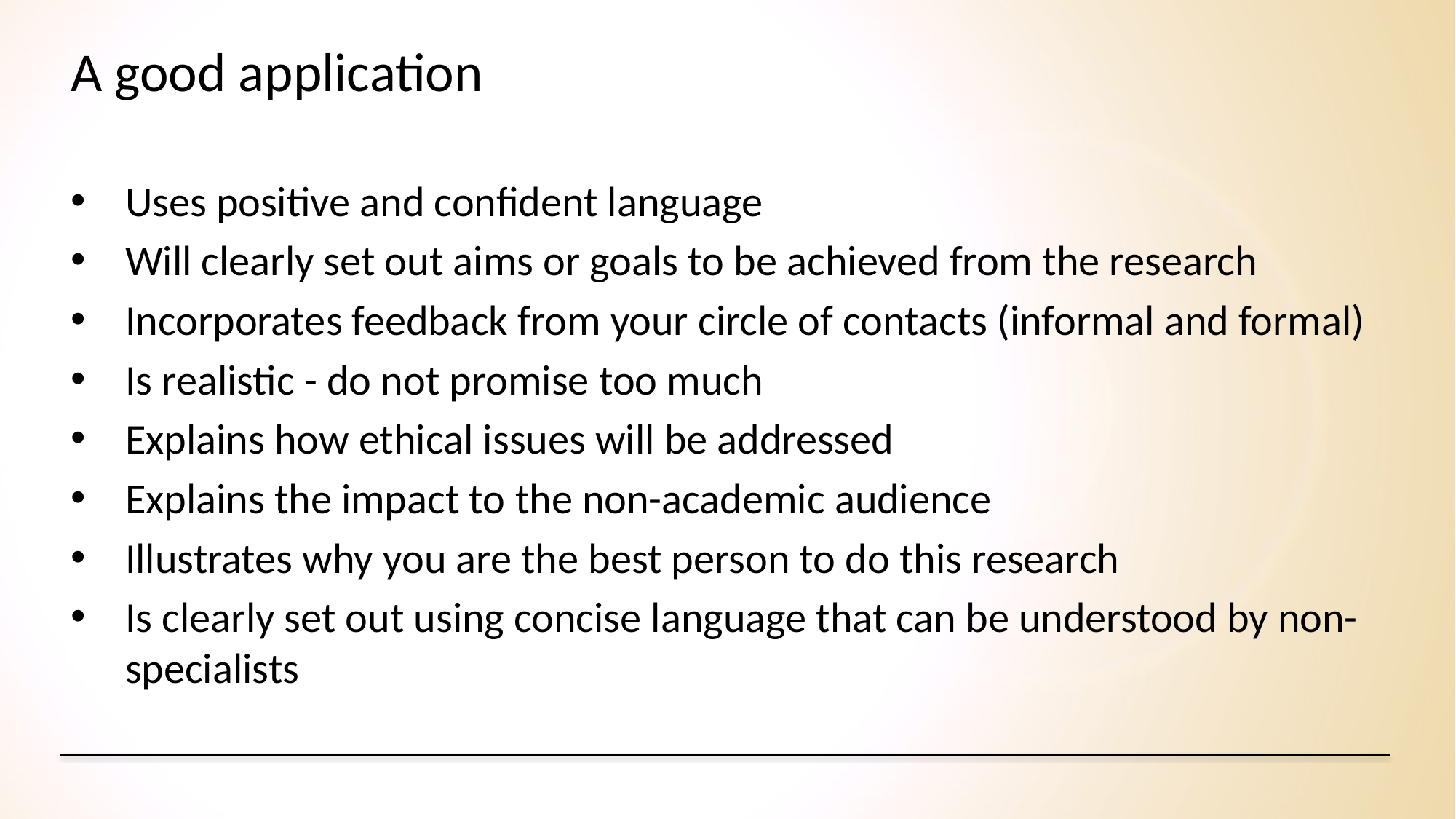

# A good application
Uses positive and confident language
Will clearly set out aims or goals to be achieved from the research
Incorporates feedback from your circle of contacts (informal and formal)
Is realistic - do not promise too much
Explains how ethical issues will be addressed
Explains the impact to the non-academic audience
Illustrates why you are the best person to do this research
Is clearly set out using concise language that can be understood by non-specialists